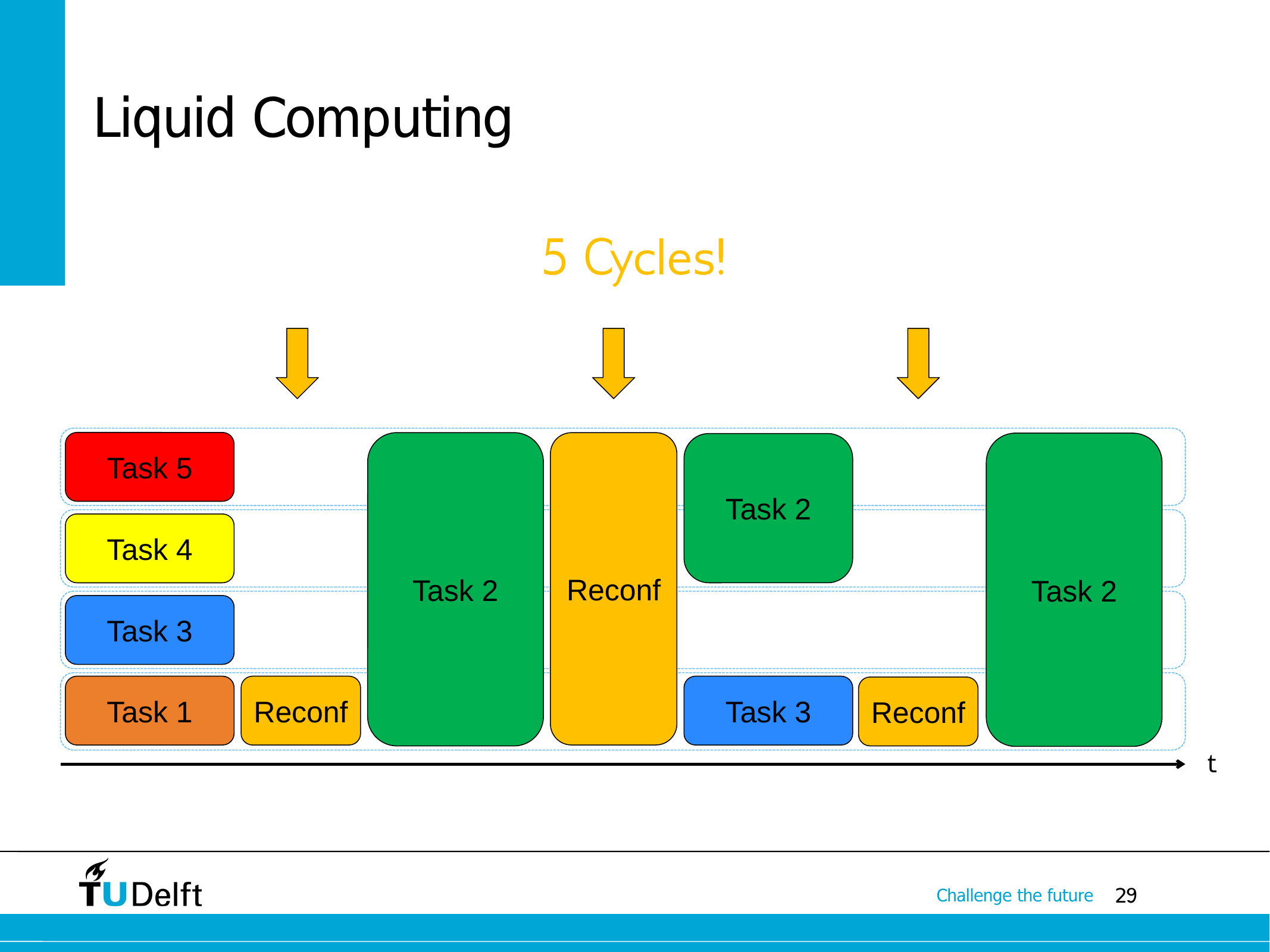

# Liquid Computing
5 Cycles!

Task 5
Task 2
Reconf
Task 2
Task 2

Task 4

Task 3

Reconf
Task 1
Task 3
Reconf
t